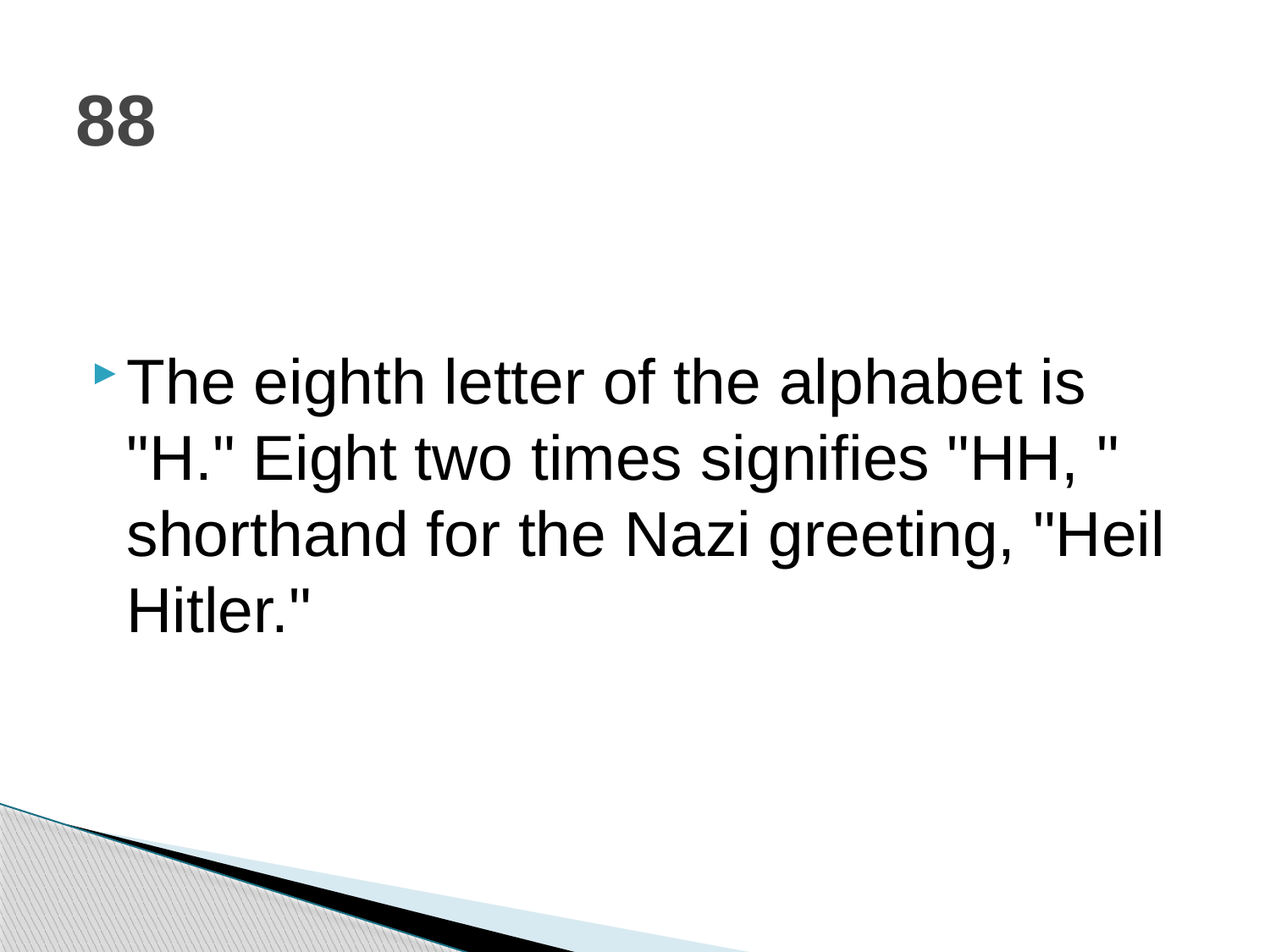

# 88

The eighth letter of the alphabet is "H." Eight two times signifies "HH, " shorthand for the Nazi greeting, "Heil Hitler."